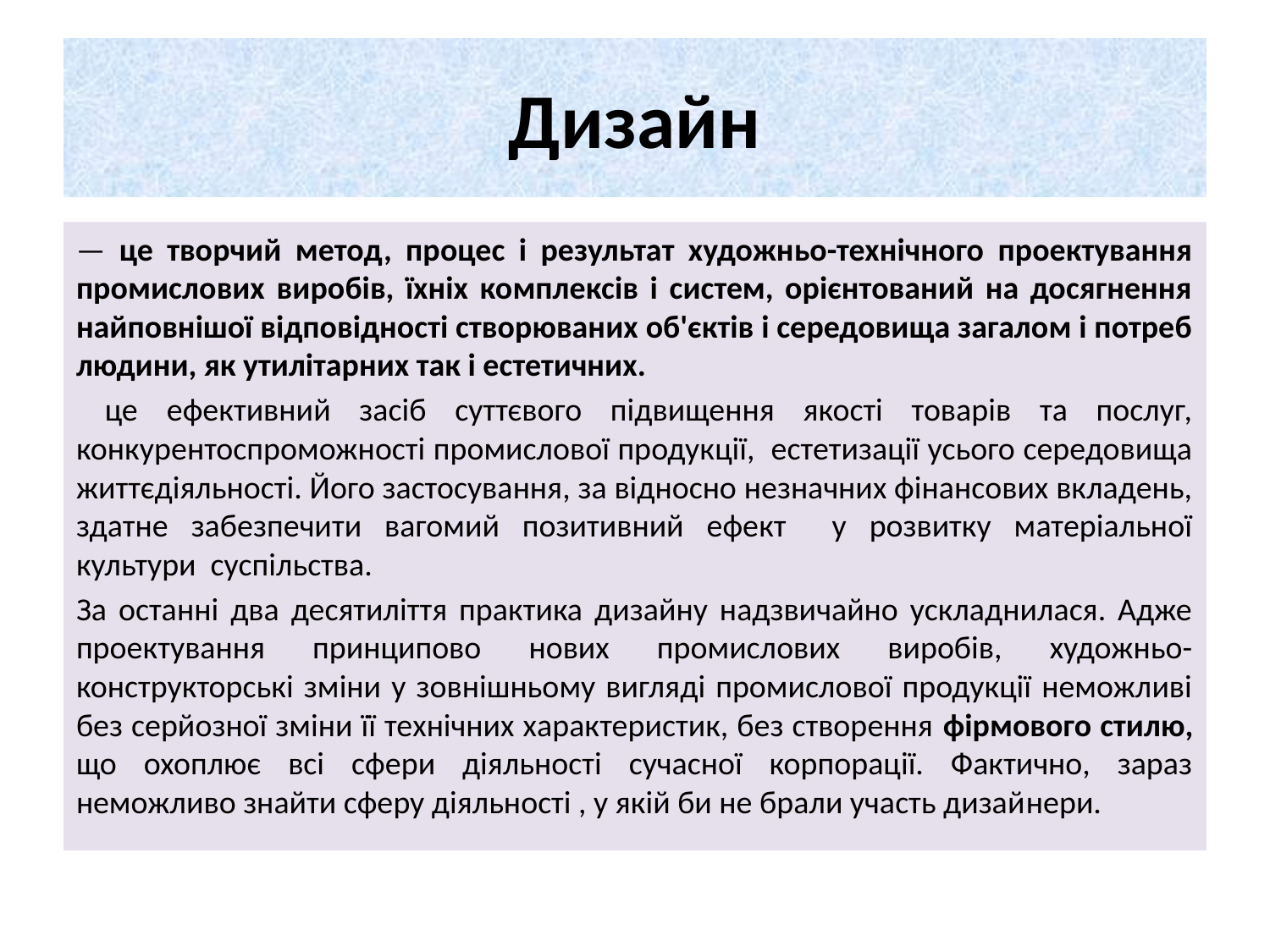

# Дизайн
— це творчий метод, процес і результат художньо-технічного проектування промислових виробів, їхніх комплексів і систем, орієнтований на досягнення найповнішої відповідності створюваних об'єктів і середовища загалом і потреб людини, як утилітарних так і естетичних.
 це ефективний засіб суттєвого підвищення якості товарів та послуг, конкурентоспроможності промислової продукції,  естетизації усього середовища життєдіяльності. Його застосування, за відносно незначних фінансових вкладень, здатне забезпечити вагомий позитивний ефект  у розвитку матеріальної культури  суспільства.
За останні два десятиліття практика дизайну надзвичайно ускладнилася. Адже проектування принципово нових промислових виробів, художньо-конструкторські зміни у зовнішньому вигляді промислової продукції неможливі без серйозної зміни її технічних характеристик, без створення фірмового стилю, що охоплює всі сфери діяльності сучасної корпорації. Фактично, зараз неможливо знайти сферу діяльності , у якій би не брали участь дизай­нери.